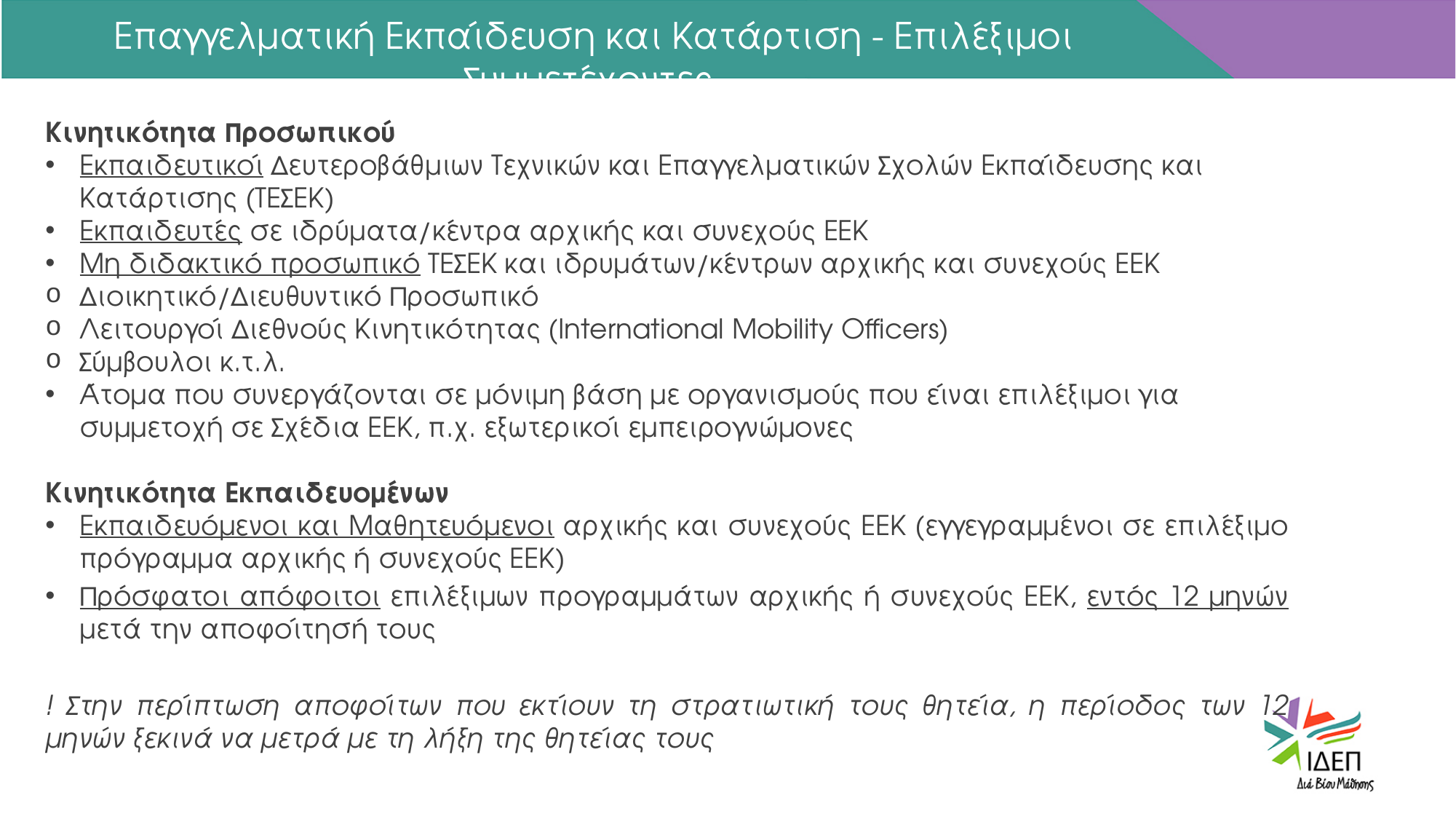

Επαγγελματική Εκπαίδευση και Κατάρτιση - Επιλέξιμοι Συμμετέχοντες

Κινητικότητα Προσωπικού
Εκπαιδευτικοί Δευτεροβάθμιων Τεχνικών και Επαγγελματικών Σχολών Εκπαίδευσης και Κατάρτισης (ΤΕΣΕΚ)
Εκπαιδευτές σε ιδρύματα/κέντρα αρχικής και συνεχούς ΕΕΚ
Μη διδακτικό προσωπικό ΤΕΣΕΚ και ιδρυμάτων/κέντρων αρχικής και συνεχούς ΕΕΚ
Διοικητικό/Διευθυντικό Προσωπικό
Λειτουργοί Διεθνούς Κινητικότητας (International Mobility Officers)
Σύμβουλοι κ.τ.λ.
Άτομα που συνεργάζονται σε μόνιμη βάση με οργανισμούς που είναι επιλέξιμοι για συμμετοχή σε Σχέδια ΕΕΚ, π.χ. εξωτερικοί εμπειρογνώμονες

Κινητικότητα Εκπαιδευομένων
Εκπαιδευόμενοι και Μαθητευόμενοι αρχικής και συνεχούς ΕΕΚ (εγγεγραμμένοι σε επιλέξιμο πρόγραμμα αρχικής ή συνεχούς ΕΕΚ)
Πρόσφατοι απόφοιτοι επιλέξιμων προγραμμάτων αρχικής ή συνεχούς ΕΕΚ, εντός 12 μηνών μετά την αποφοίτησή τους

! Στην περίπτωση αποφοίτων που εκτίουν τη στρατιωτική τους θητεία, η περίοδος των 12 μηνών ξεκινά να μετρά με τη λήξη της θητείας τους